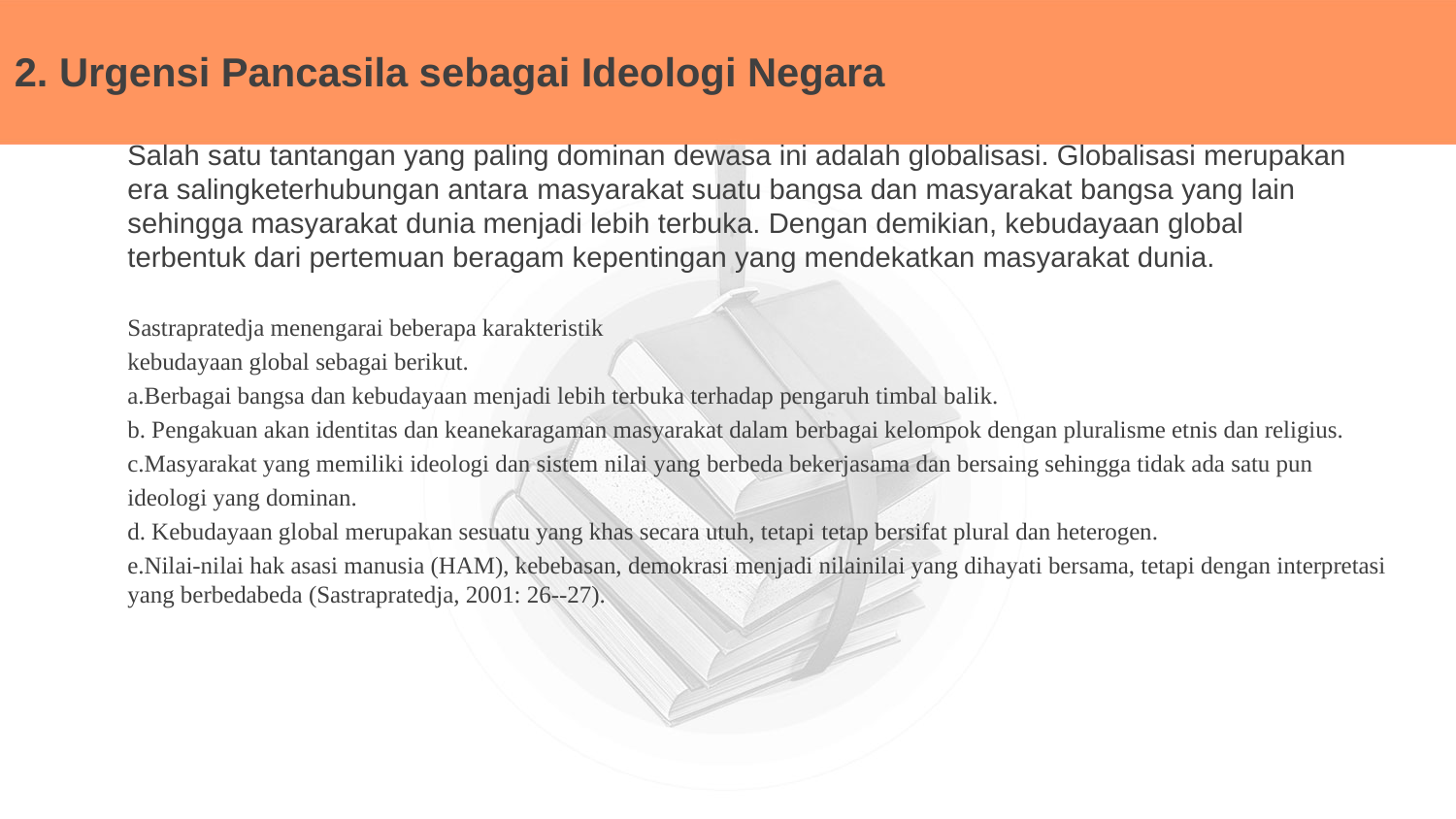

# 2. Urgensi Pancasila sebagai Ideologi Negara
Salah satu tantangan yang paling dominan dewasa ini adalah globalisasi. Globalisasi merupakan   era salingketerhubungan antara masyarakat suatu bangsa dan masyarakat bangsa yang lain        sehingga masyarakat dunia menjadi lebih terbuka. Dengan demikian, kebudayaan global              terbentuk dari pertemuan beragam kepentingan yang mendekatkan masyarakat dunia.

Sastrapratedja menengarai beberapa karakteristik
kebudayaan global sebagai berikut.
a.Berbagai bangsa dan kebudayaan menjadi lebih terbuka terhadap pengaruh timbal balik.
b. Pengakuan akan identitas dan keanekaragaman masyarakat dalam berbagai kelompok dengan pluralisme etnis dan religius.
c.Masyarakat yang memiliki ideologi dan sistem nilai yang berbeda bekerjasama dan bersaing sehingga tidak ada satu pun
ideologi yang dominan.
d. Kebudayaan global merupakan sesuatu yang khas secara utuh, tetapi tetap bersifat plural dan heterogen.
e.Nilai-nilai hak asasi manusia (HAM), kebebasan, demokrasi menjadi nilainilai yang dihayati bersama, tetapi dengan interpretasi yang berbedabeda (Sastrapratedja, 2001: 26--27).